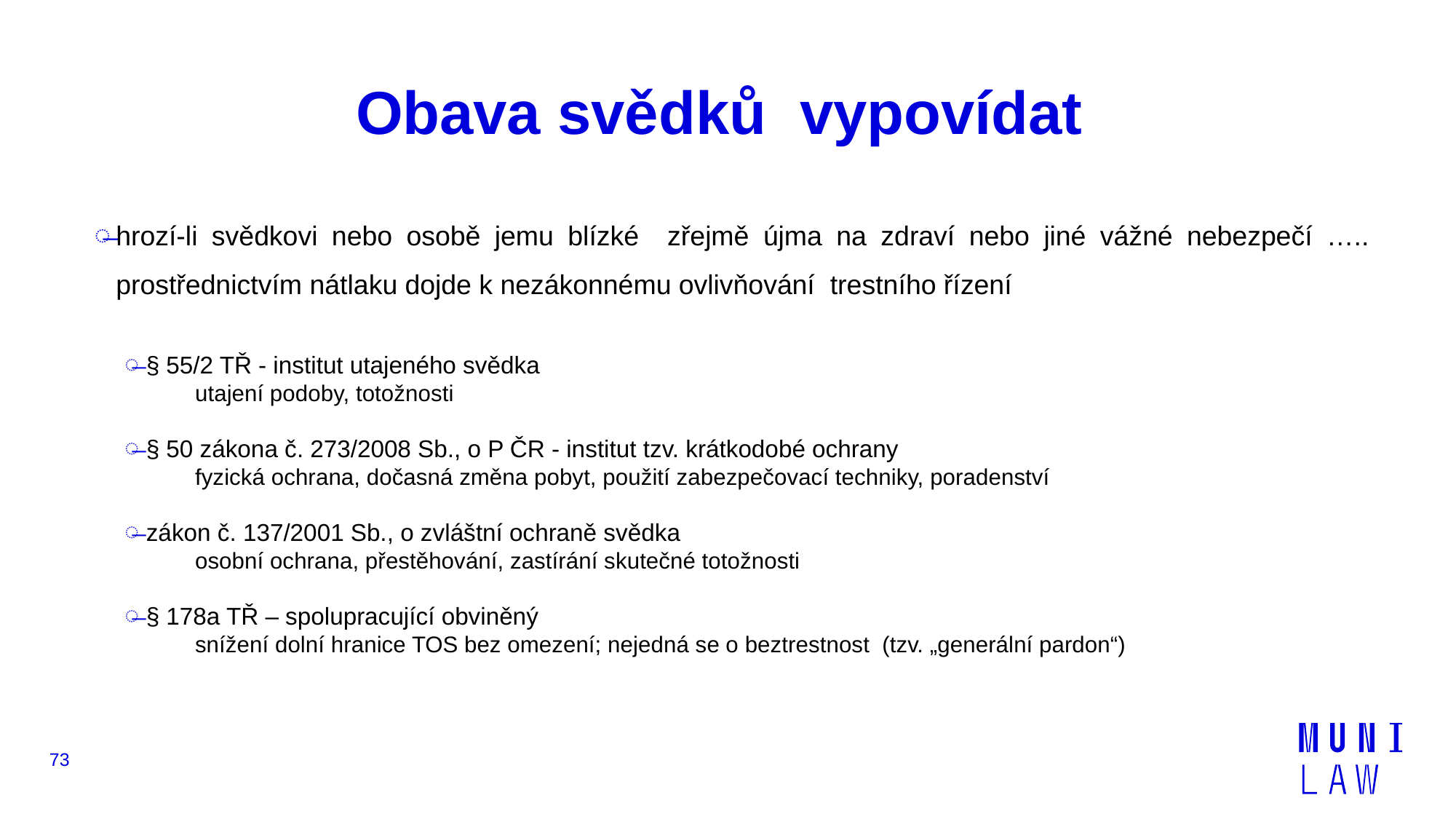

# Obava svědků  vypovídat
hrozí-li svědkovi nebo osobě jemu blízké  zřejmě újma na zdraví nebo jiné vážné nebezpečí ….. prostřednictvím nátlaku dojde k nezákonnému ovlivňování  trestního řízení

§ 55/2 TŘ - institut utajeného svědka
utajení podoby, totožnosti

§ 50 zákona č. 273/2008 Sb., o P ČR - institut tzv. krátkodobé ochrany
fyzická ochrana, dočasná změna pobyt, použití zabezpečovací techniky, poradenství

zákon č. 137/2001 Sb., o zvláštní ochraně svědka
osobní ochrana, přestěhování, zastírání skutečné totožnosti

§ 178a TŘ – spolupracující obviněný
snížení dolní hranice TOS bez omezení; nejedná se o beztrestnost  (tzv. „generální pardon“)

73